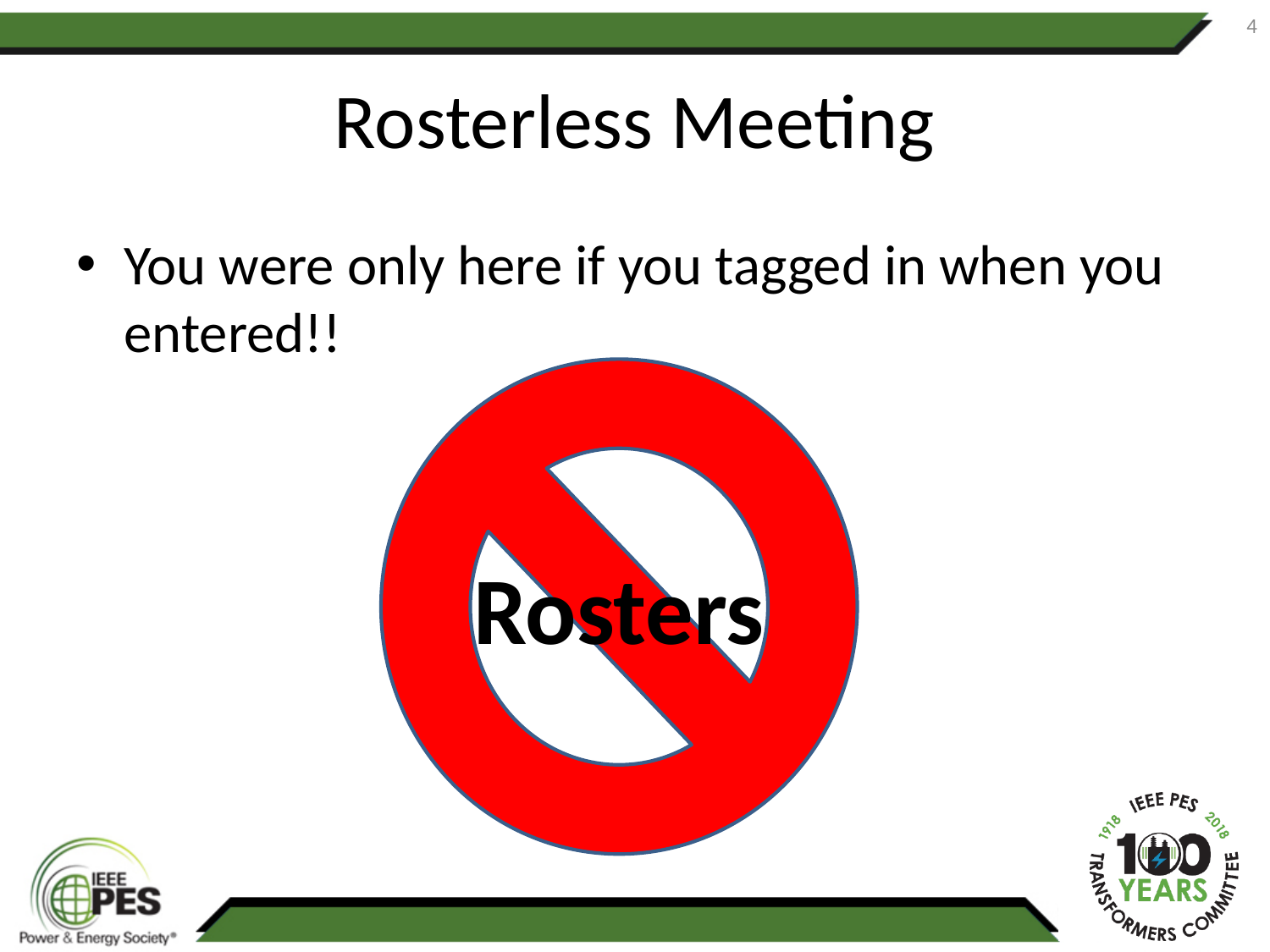

4
# Rosterless Meeting
You were only here if you tagged in when you entered!!
Rosters